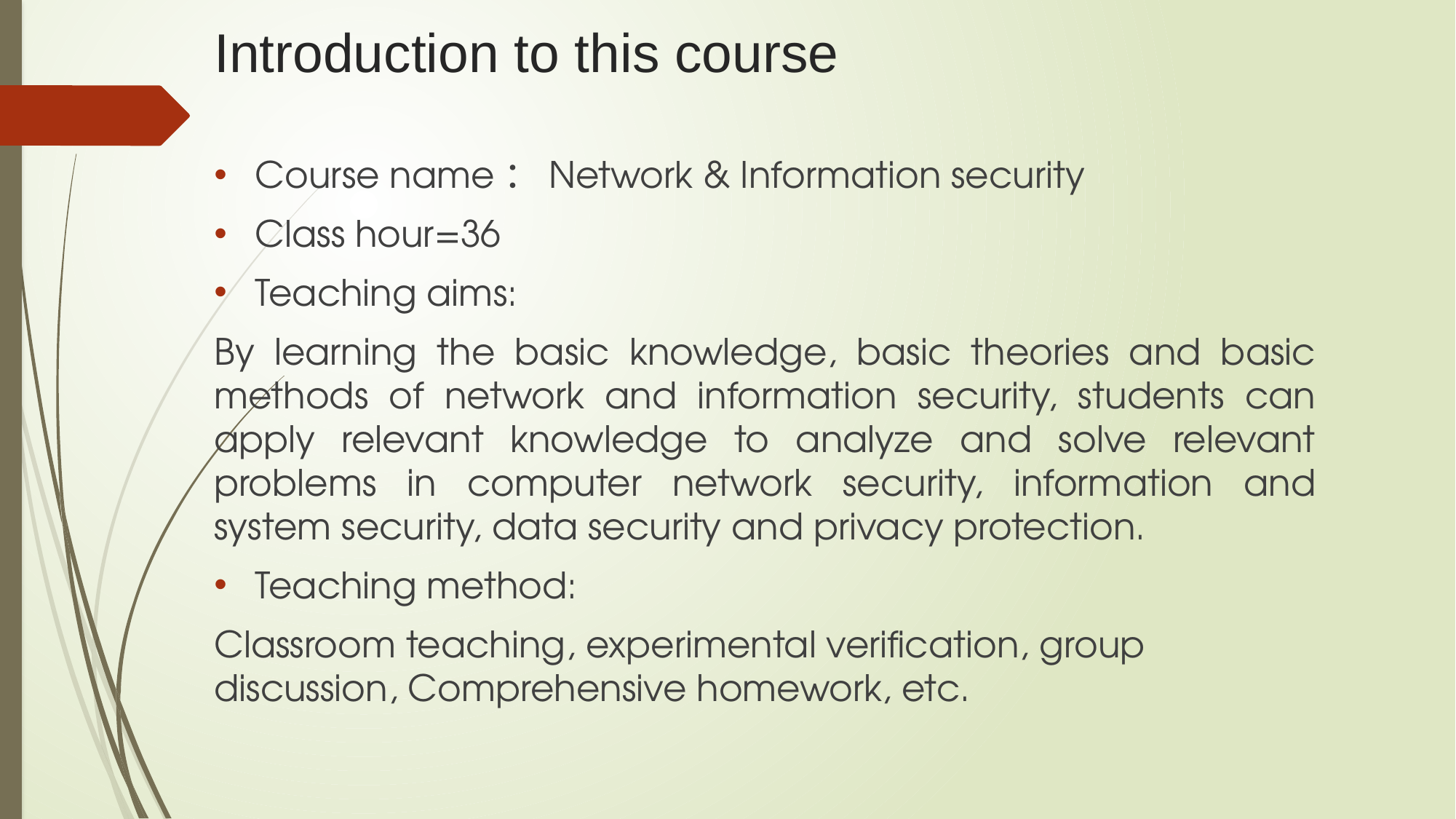

# Introduction to this course
Course name：Network & Information security
Class hour=36
Teaching aims:
By learning the basic knowledge, basic theories and basic methods of network and information security, students can apply relevant knowledge to analyze and solve relevant problems in computer network security, information and system security, data security and privacy protection.
Teaching method:
Classroom teaching, experimental verification, group discussion, Comprehensive homework, etc.